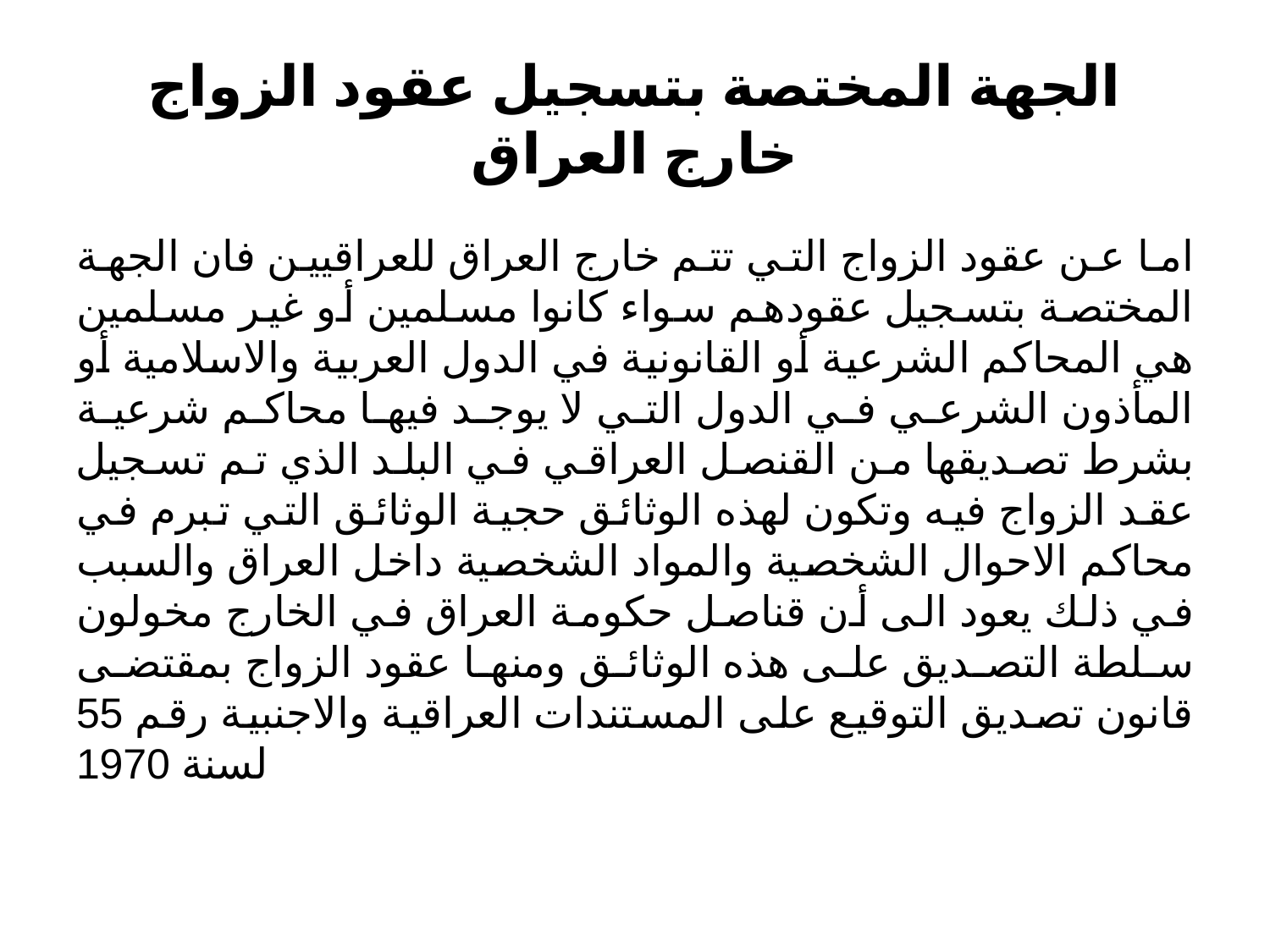

# الجهة المختصة بتسجيل عقود الزواج خارج العراق
اما عن عقود الزواج التي تتم خارج العراق للعراقيين فان الجهة المختصة بتسجيل عقودهم سواء كانوا مسلمين أو غير مسلمين هي المحاكم الشرعية أو القانونية في الدول العربية والاسلامية أو المأذون الشرعي في الدول التي لا يوجد فيها محاكم شرعية بشرط تصديقها من القنصل العراقي في البلد الذي تم تسجيل عقد الزواج فيه وتكون لهذه الوثائق حجية الوثائق التي تبرم في محاكم الاحوال الشخصية والمواد الشخصية داخل العراق والسبب في ذلك يعود الى أن قناصل حكومة العراق في الخارج مخولون سلطة التصديق على هذه الوثائق ومنها عقود الزواج بمقتضى قانون تصديق التوقيع على المستندات العراقية والاجنبية رقم 55 لسنة 1970